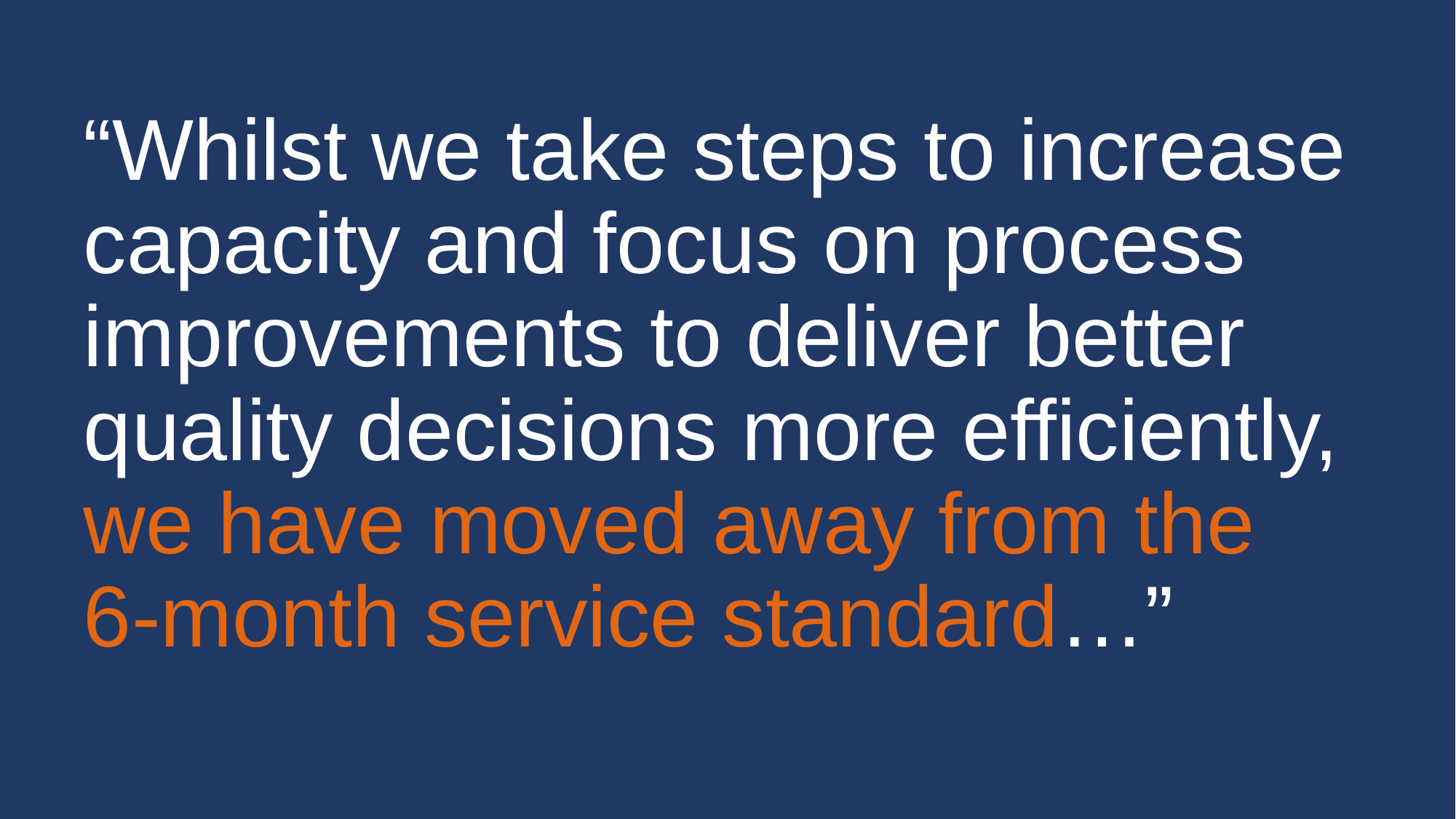

“Whilst we take steps to increase capacity and focus on process improvements to deliver better quality decisions more efficiently, we have moved away from the 6-month service standard…”